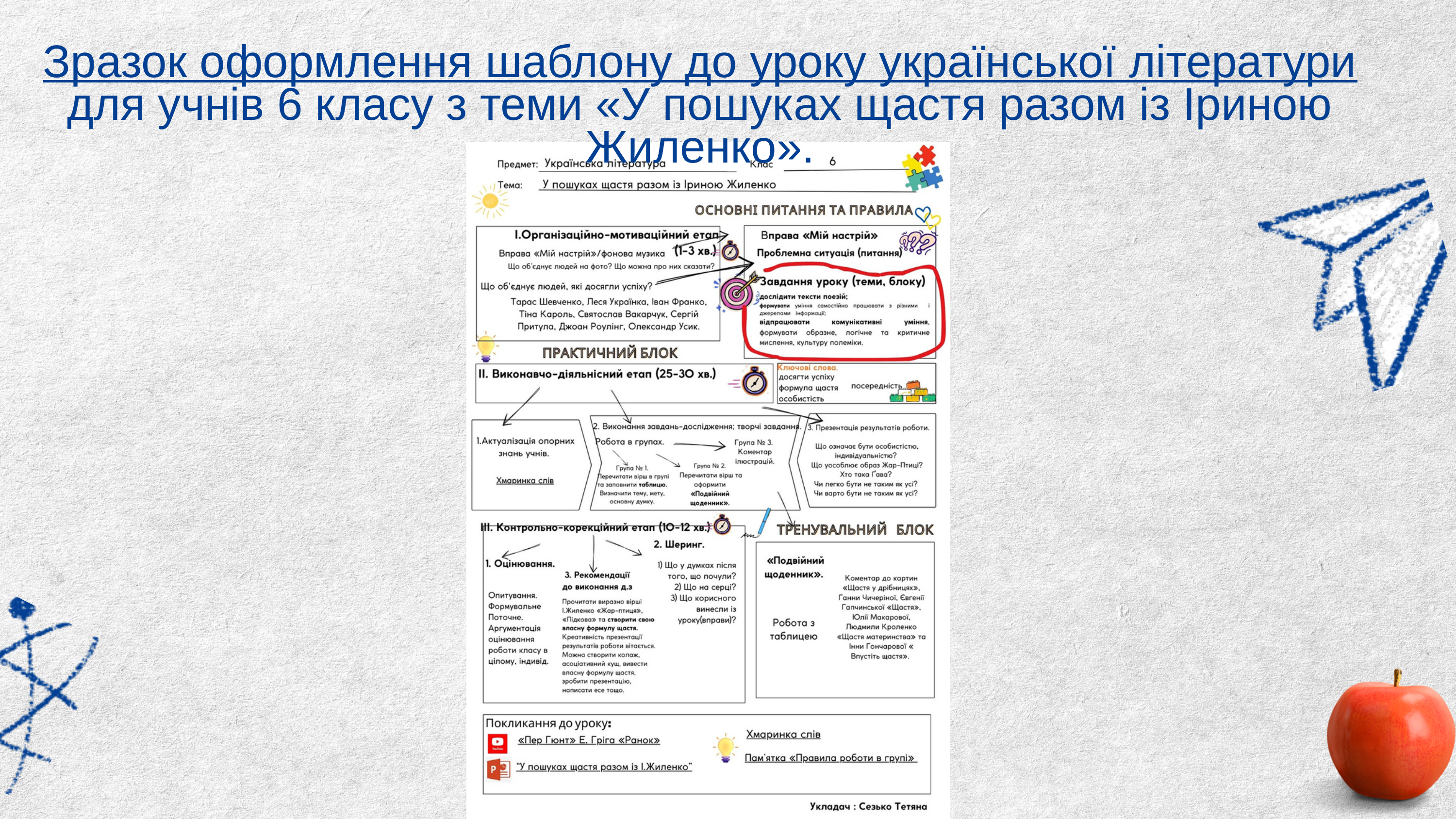

Зразок оформлення шаблону до уроку української літератури для учнів 6 класу з теми «У пошуках щастя разом із Іриною Жиленко».